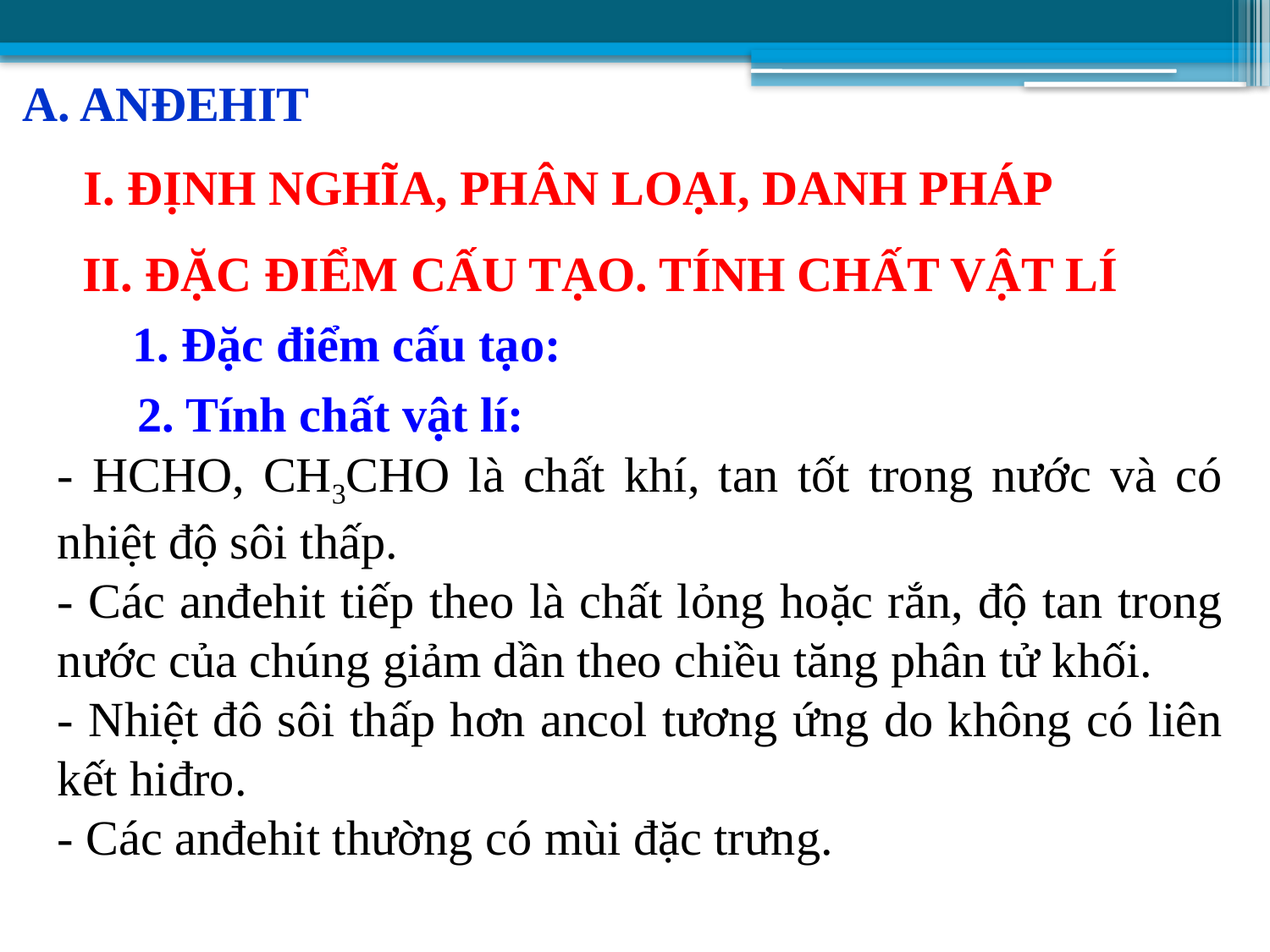

A. ANĐEHIT
     I. ĐỊNH NGHĨA, PHÂN LOẠI, DANH PHÁP
II. ĐẶC ĐIỂM CẤU TẠO. TÍNH CHẤT VẬT LÍ
1. Đặc điểm cấu tạo:
2. Tính chất vật lí:
- HCHO, CH3CHO là chất khí, tan tốt trong nước và có nhiệt độ sôi thấp.
- Các anđehit tiếp theo là chất lỏng hoặc rắn, độ tan trong nước của chúng giảm dần theo chiều tăng phân tử khối.
- Nhiệt đô sôi thấp hơn ancol tương ứng do không có liên kết hiđro.
- Các anđehit thường có mùi đặc trưng.